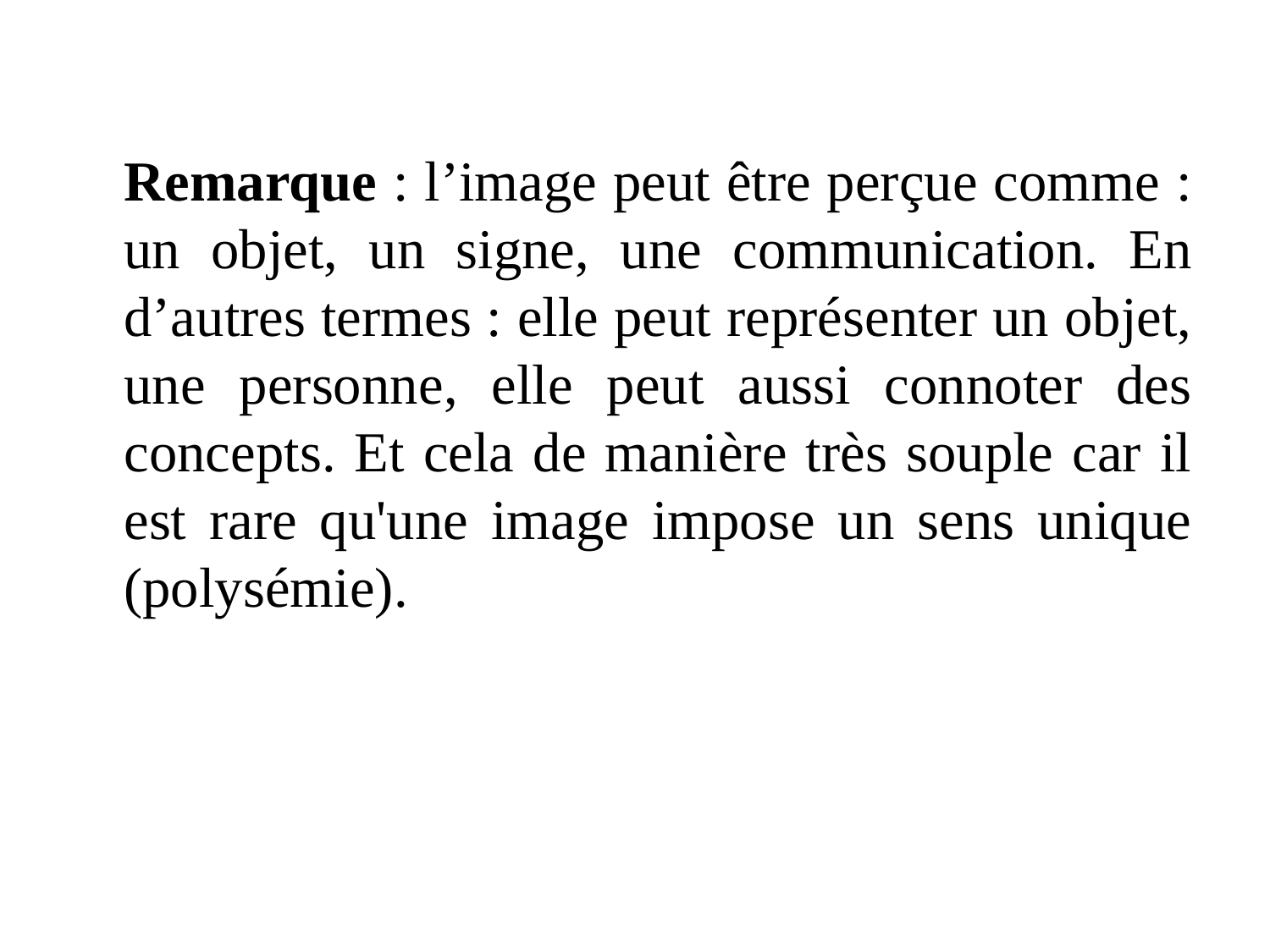

Remarque : l’image peut être perçue comme : un objet, un signe, une communication. En d’autres termes : elle peut représenter un objet, une personne, elle peut aussi connoter des concepts. Et cela de manière très souple car il est rare qu'une image impose un sens unique (polysémie).